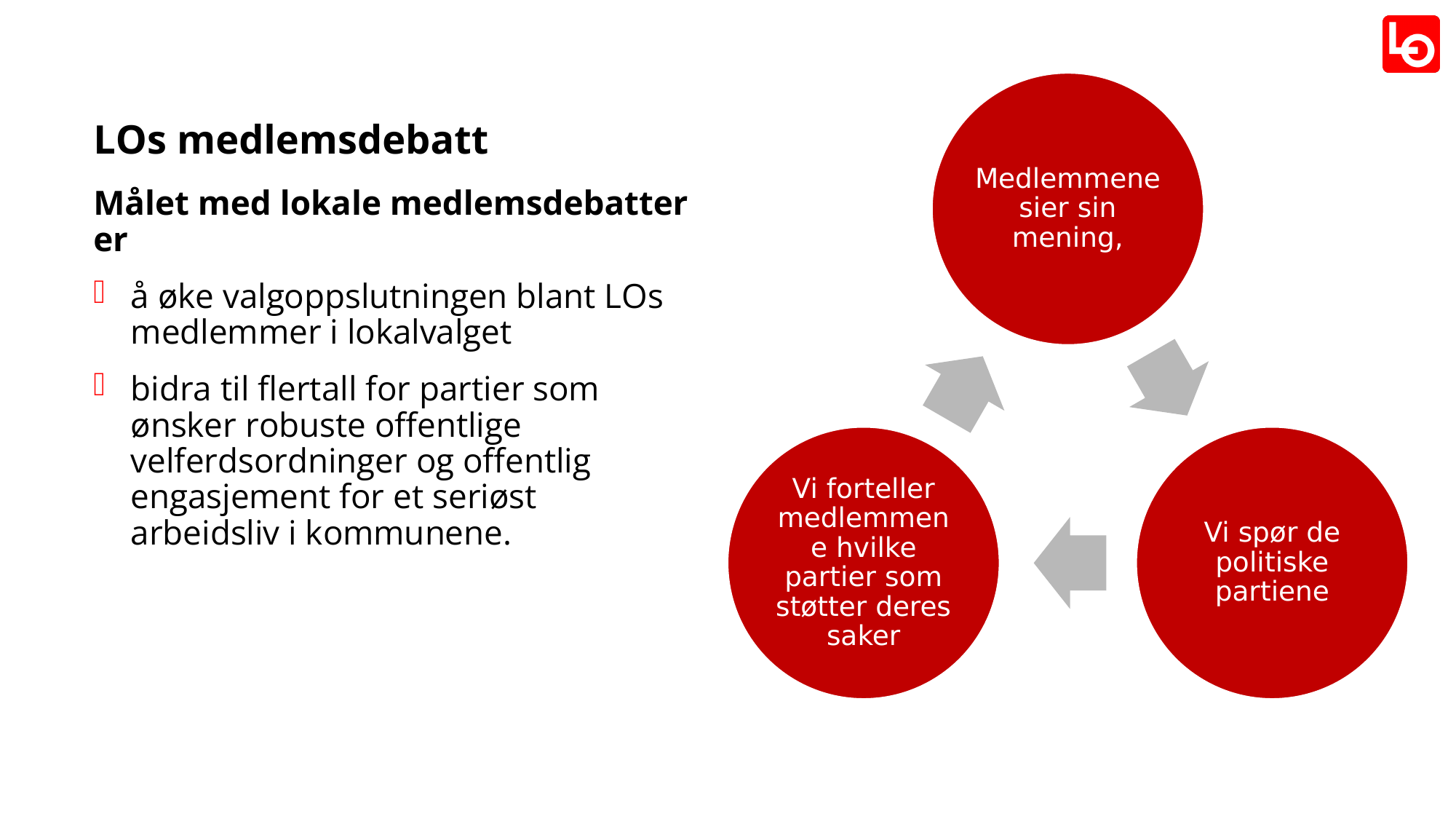

Medlemmene sier sin mening,

Vi spør de politiske partiene

Vi forteller medlemmene hvilke partier som støtter deres saker

# LOs medlemsdebatt
Målet med lokale medlemsdebatter er
å øke valgoppslutningen blant LOs medlemmer i lokalvalget
bidra til flertall for partier som ønsker robuste offentlige velferdsordninger og offentlig engasjement for et seriøst arbeidsliv i kommunene.